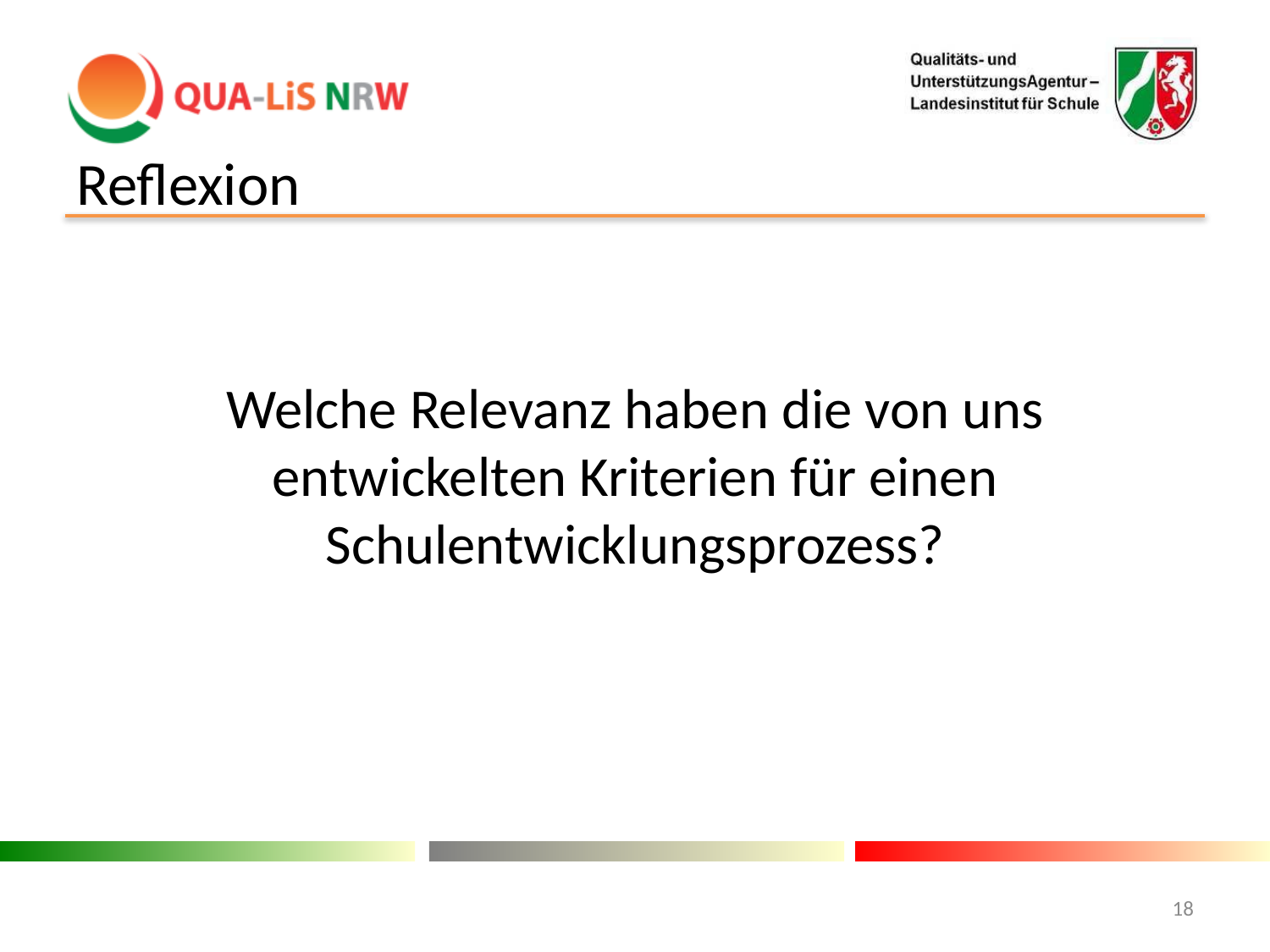

# Reflexion
Welche Relevanz haben die von uns entwickelten Kriterien für einen Schulentwicklungsprozess?
18